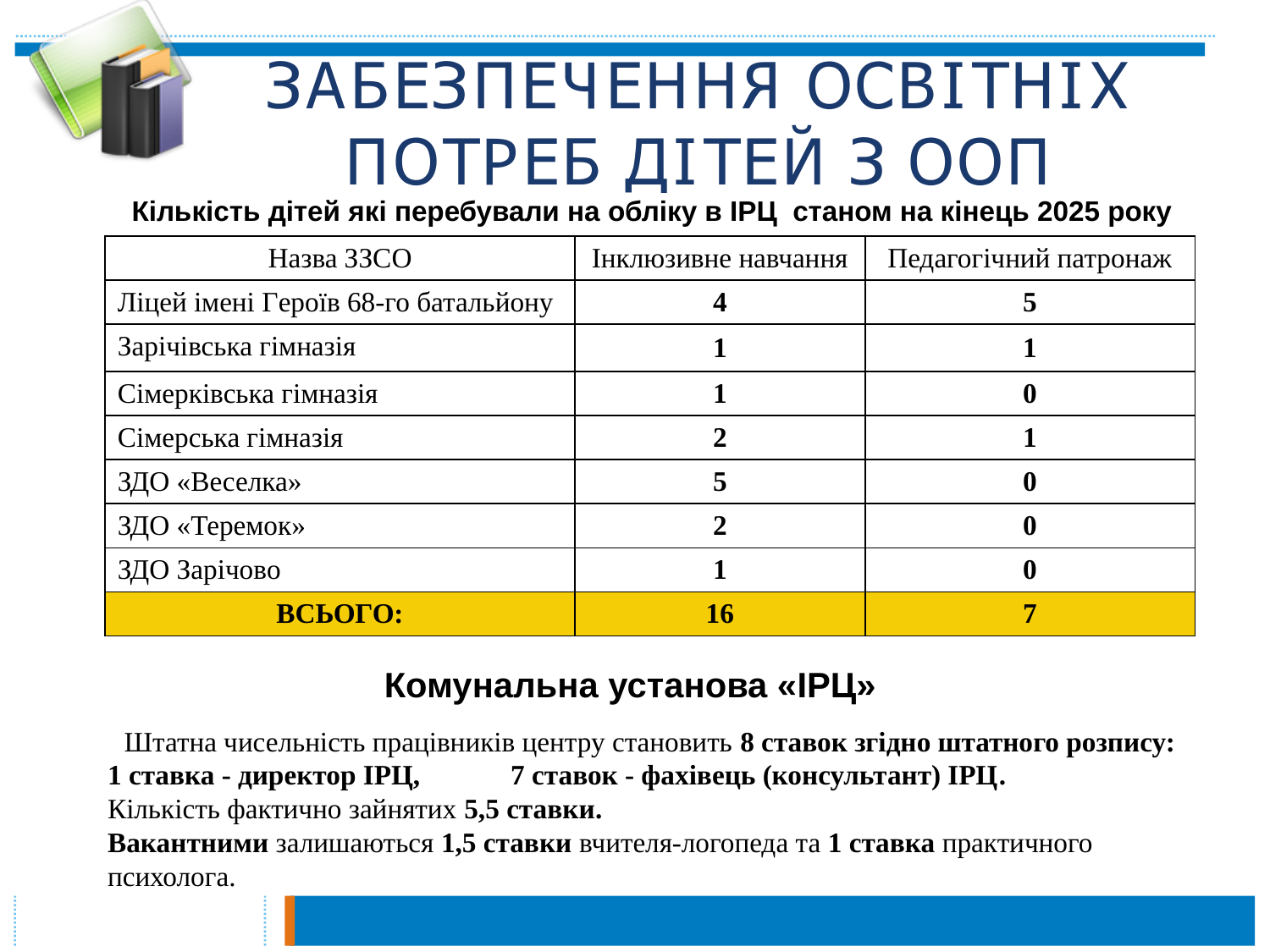

# ЗАБЕЗПЕЧЕННЯ ОСВІТНІХ ПОТРЕБ ДІТЕЙ З ООП
Кількість дітей які перебували на обліку в ІРЦ  станом на кінець 2025 року
| Назва ЗЗСО | Інклюзивне навчання | Педагогічний патронаж |
| --- | --- | --- |
| Ліцей імені Героїв 68-го батальйону | 4 | 5 |
| Зарічівська гімназія | 1 | 1 |
| Сімерківська гімназія | 1 | 0 |
| Сімерська гімназія | 2 | 1 |
| ЗДО «Веселка» | 5 | 0 |
| ЗДО «Теремок» | 2 | 0 |
| ЗДО Зарічово | 1 | 0 |
| ВСЬОГО: | 16 | 7 |
Комунальна установа «ІРЦ»
Штатна чисельність працівників центру становить 8 ставок згідно штатного розпису:
1 ставка - директор ІРЦ,             7 ставок - фахівець (консультант) ІРЦ.
Кількість фактично зайнятих 5,5 ставки.
Вакантними залишаються 1,5 ставки вчителя-логопеда та 1 ставка практичного психолога.